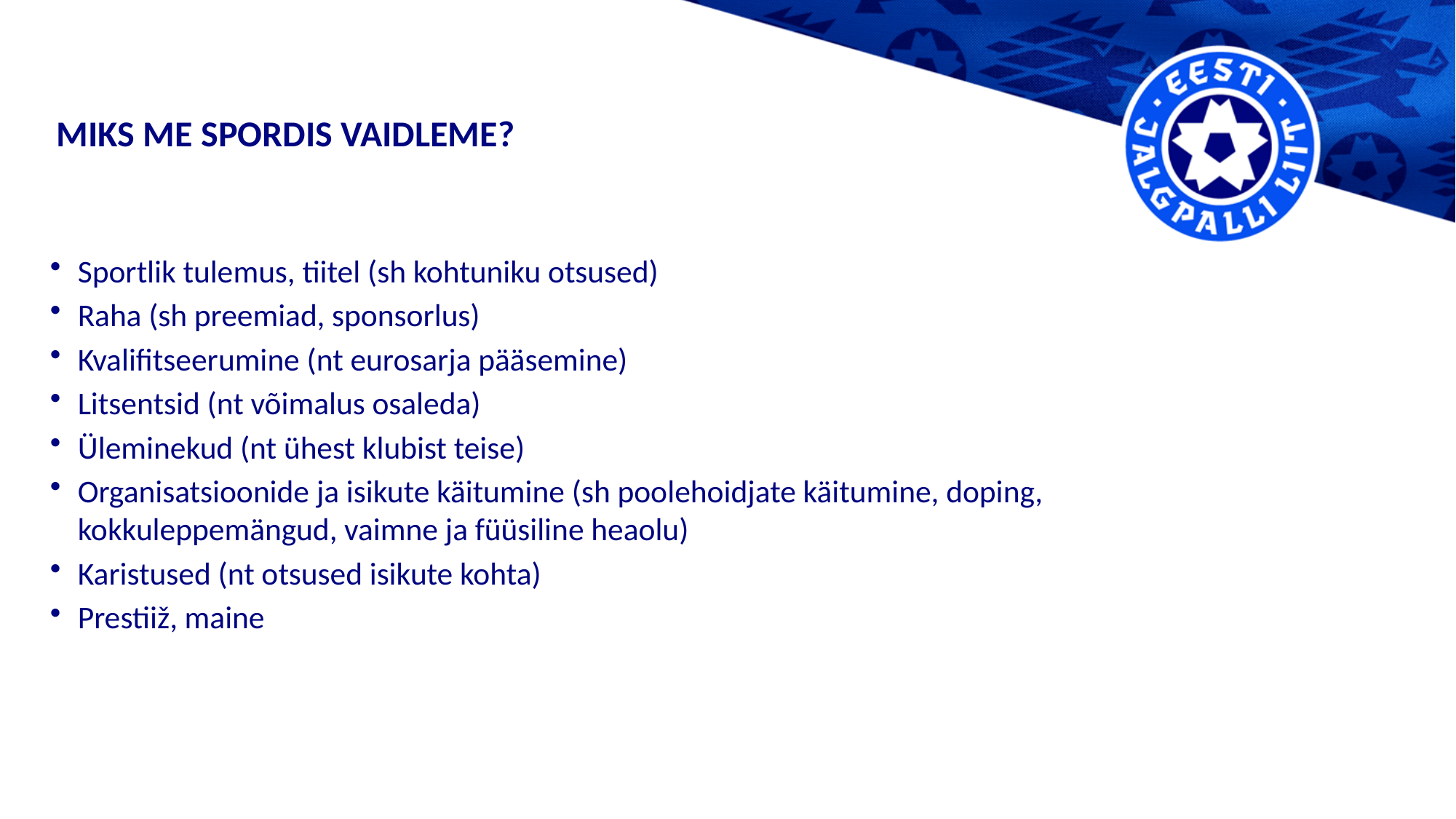

# MIKS ME SPORDIS VAIDLEME?
Sportlik tulemus, tiitel (sh kohtuniku otsused)
Raha (sh preemiad, sponsorlus)
Kvalifitseerumine (nt eurosarja pääsemine)
Litsentsid (nt võimalus osaleda)
Üleminekud (nt ühest klubist teise)
Organisatsioonide ja isikute käitumine (sh poolehoidjate käitumine, doping, kokkuleppemängud, vaimne ja füüsiline heaolu)
Karistused (nt otsused isikute kohta)
Prestiiž, maine